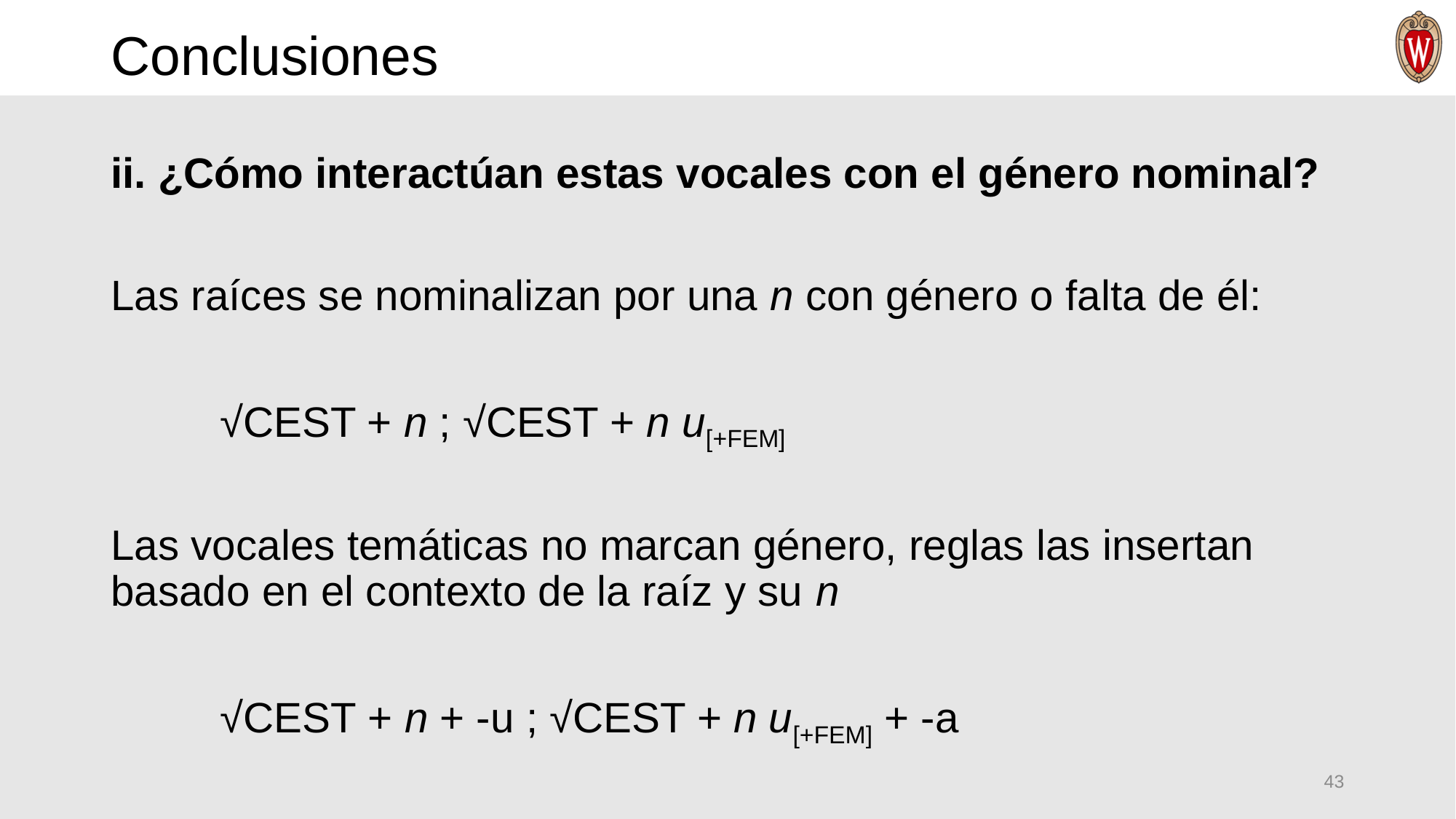

# Conclusiones
ii. ¿Cómo interactúan estas vocales con el género nominal?

Las raíces se nominalizan por una n con género o falta de él:

	√cest + n ; √cest + n u[+fem]

Las vocales temáticas no marcan género, reglas las insertan basado en el contexto de la raíz y su n

	√cest + n + -u ; √cest + n u[+fem] + -a

43